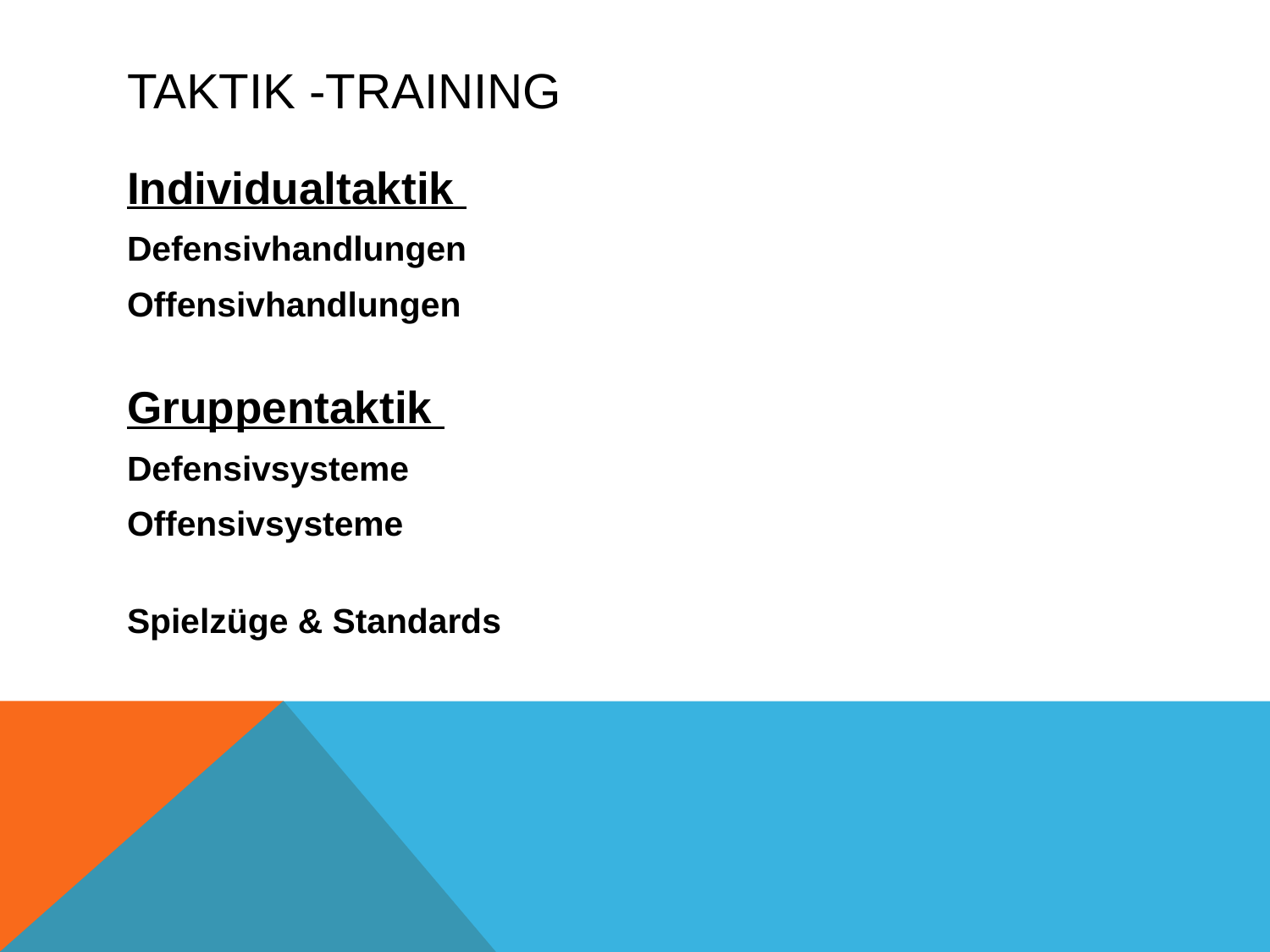

# Taktik -Training
Individualtaktik
Defensivhandlungen
Offensivhandlungen
Gruppentaktik
Defensivsysteme
Offensivsysteme
Spielzüge & Standards